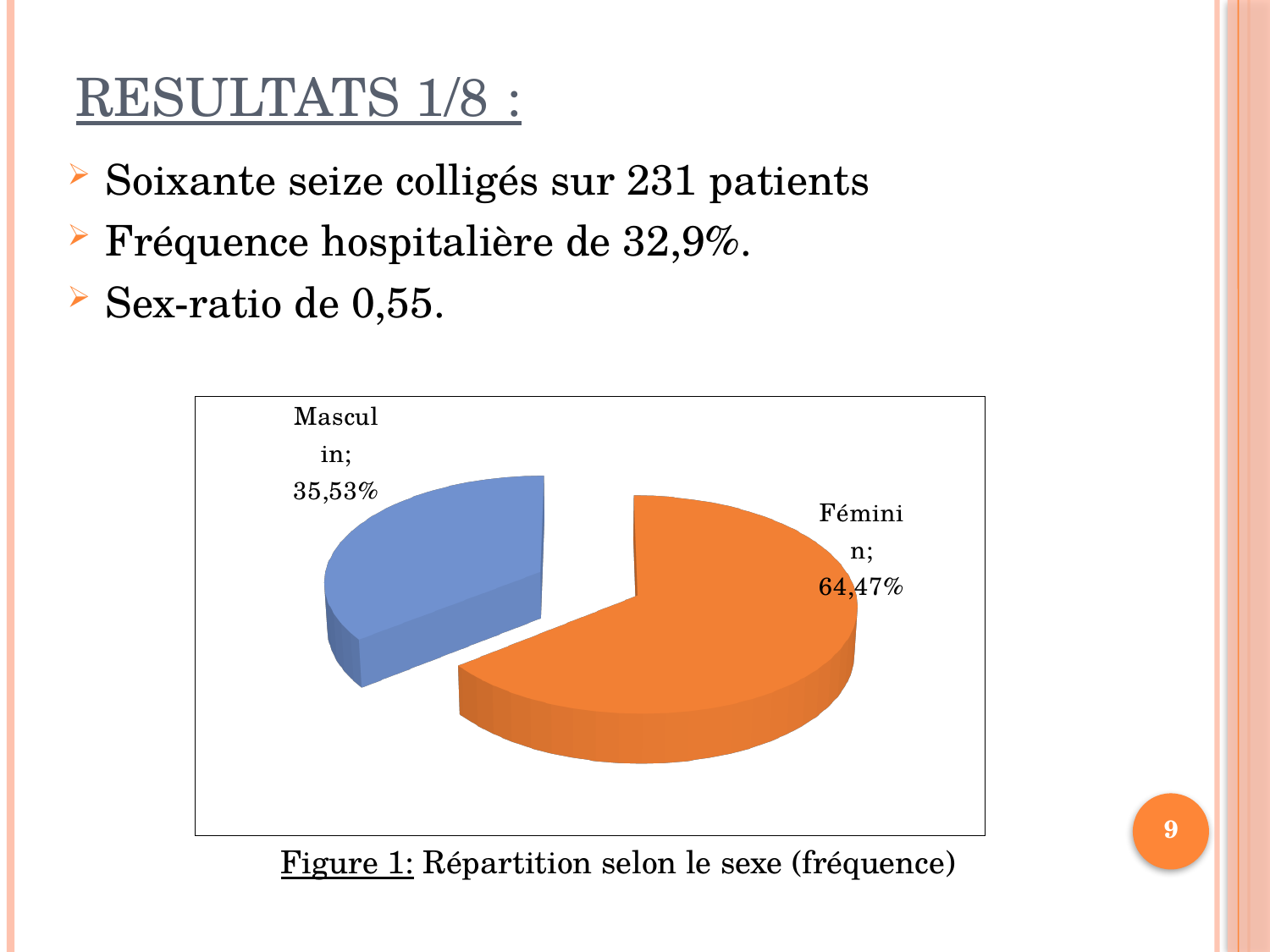

# RESULTATS 1/8 :
Soixante seize colligés sur 231 patients
Fréquence hospitalière de 32,9%.
Sex-ratio de 0,55.

[unsupported chart]

9
Figure 1: Répartition selon le sexe (fréquence)